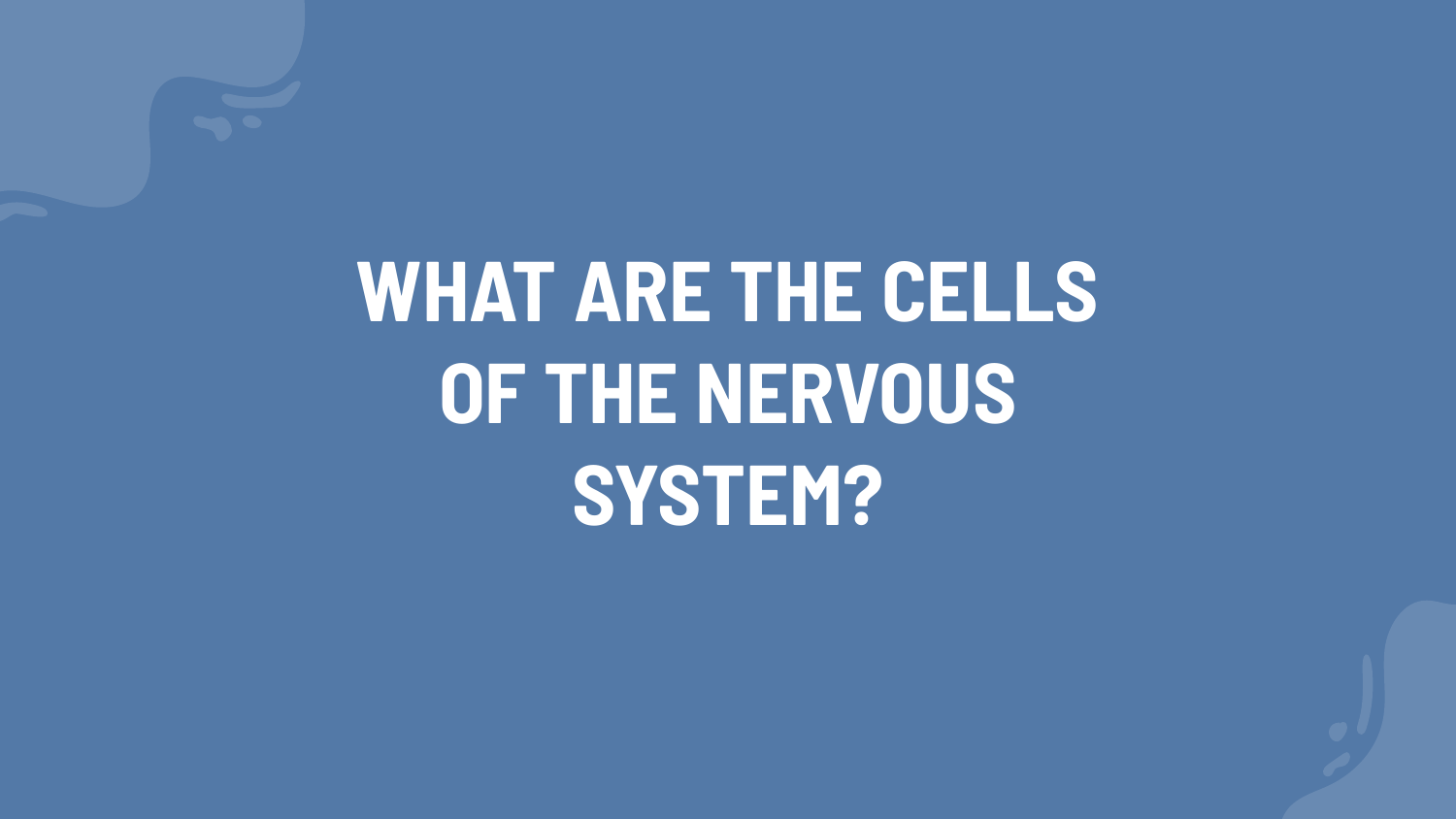

# WHAT ARE THE CELLS OF THE NERVOUS SYSTEM?